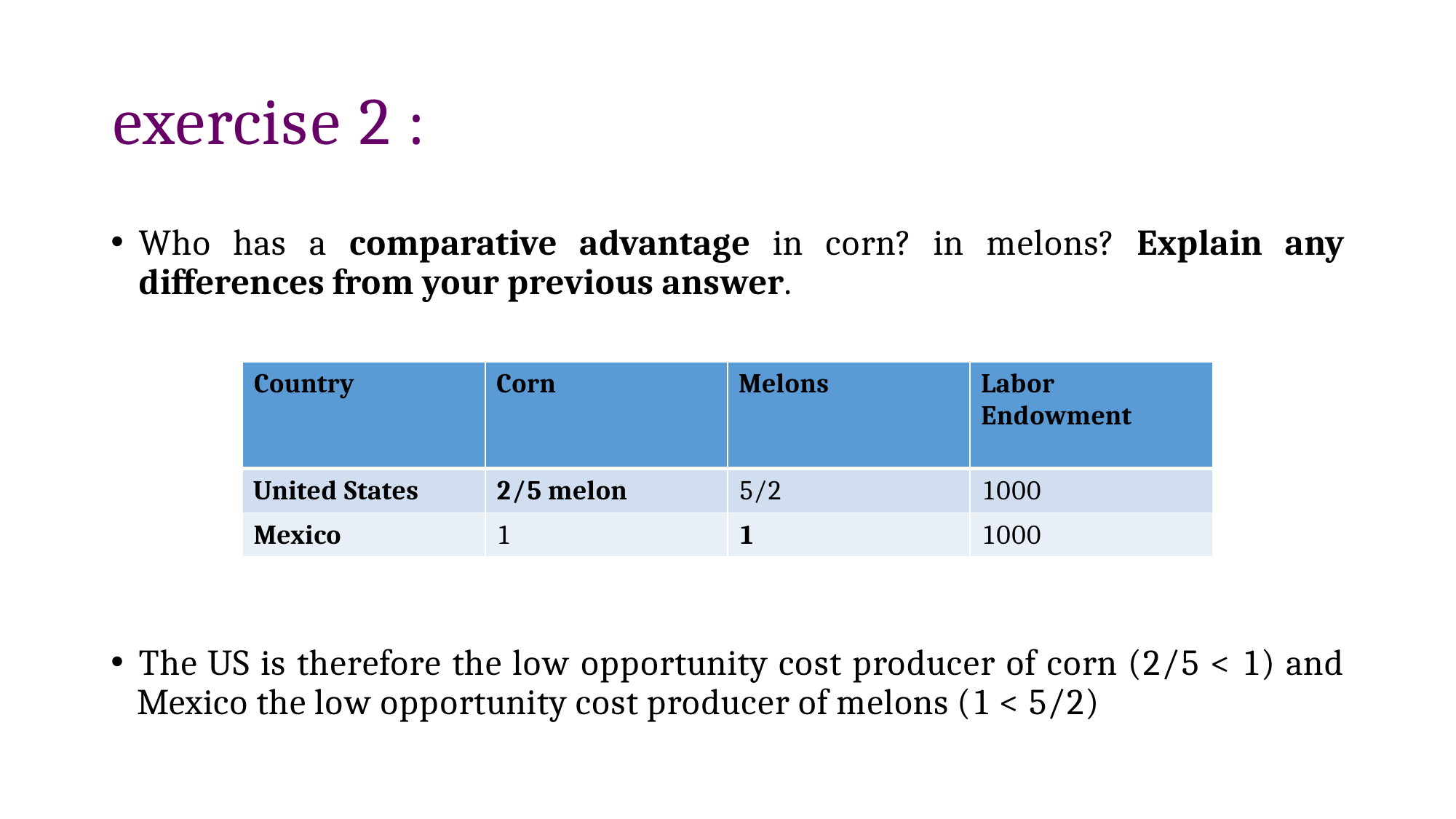

# exercise 2 :
Who has a comparative advantage in corn? in melons? Explain any differences from your previous answer.

The US is therefore the low opportunity cost producer of corn (2/5 < 1) and Mexico the low opportunity cost producer of melons (1 < 5/2)

| Country | Corn | Melons | Labor Endowment |
| --- | --- | --- | --- |
| United States | 2/5 melon | 5/2 | 1000 |
| Mexico | 1 | 1 | 1000 |